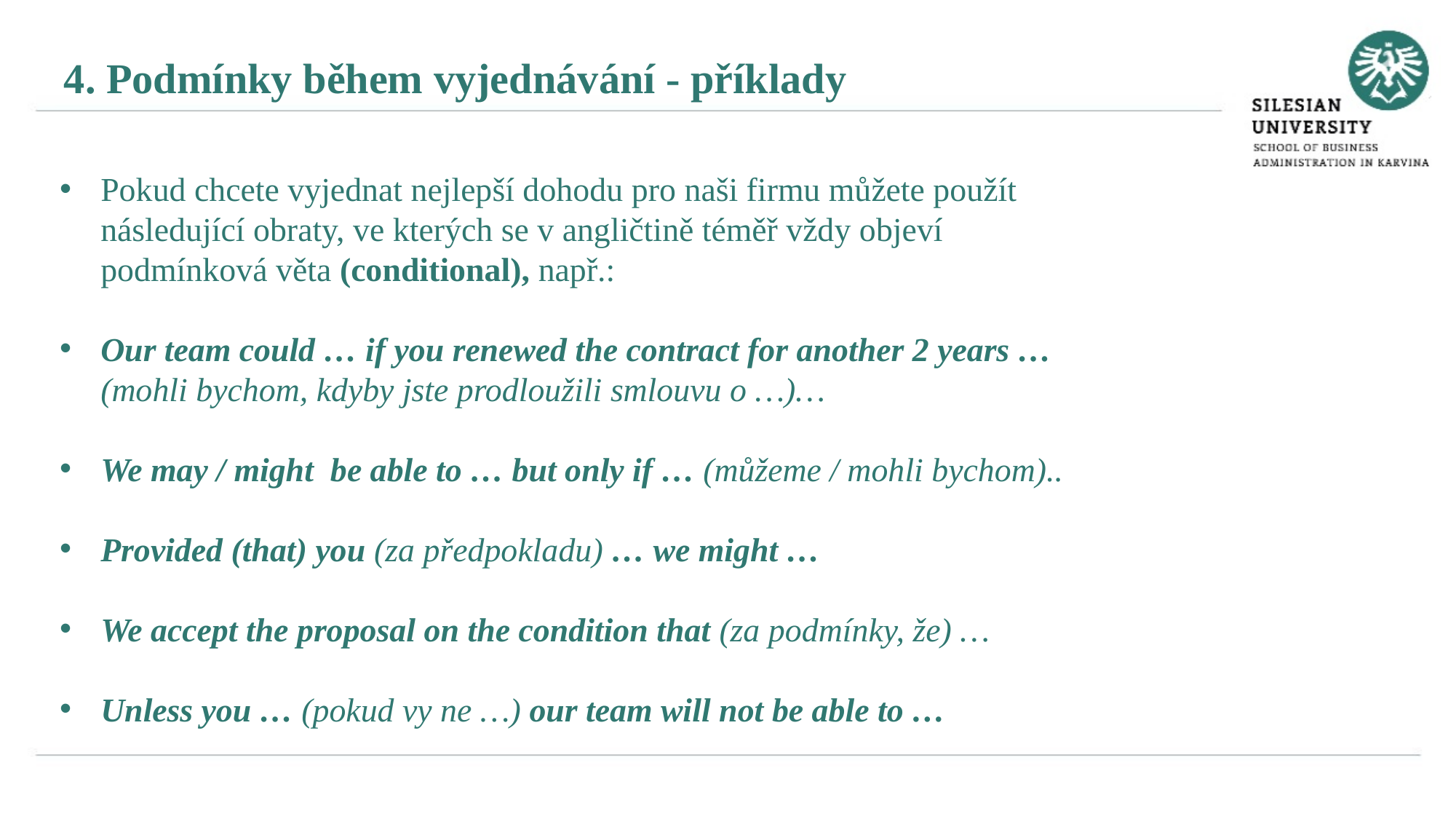

4. Podmínky během vyjednávání - příklady

Pokud chcete vyjednat nejlepší dohodu pro naši firmu můžete použít následující obraty, ve kterých se v angličtině téměř vždy objeví podmínková věta (conditional), např.:

Our team could … if you renewed the contract for another 2 years … (mohli bychom, kdyby jste prodloužili smlouvu o …)…

We may / might  be able to … but only if … (můžeme / mohli bychom)..

Provided (that) you (za předpokladu) … we might …

We accept the proposal on the condition that (za podmínky, že) …

Unless you … (pokud vy ne …) our team will not be able to …